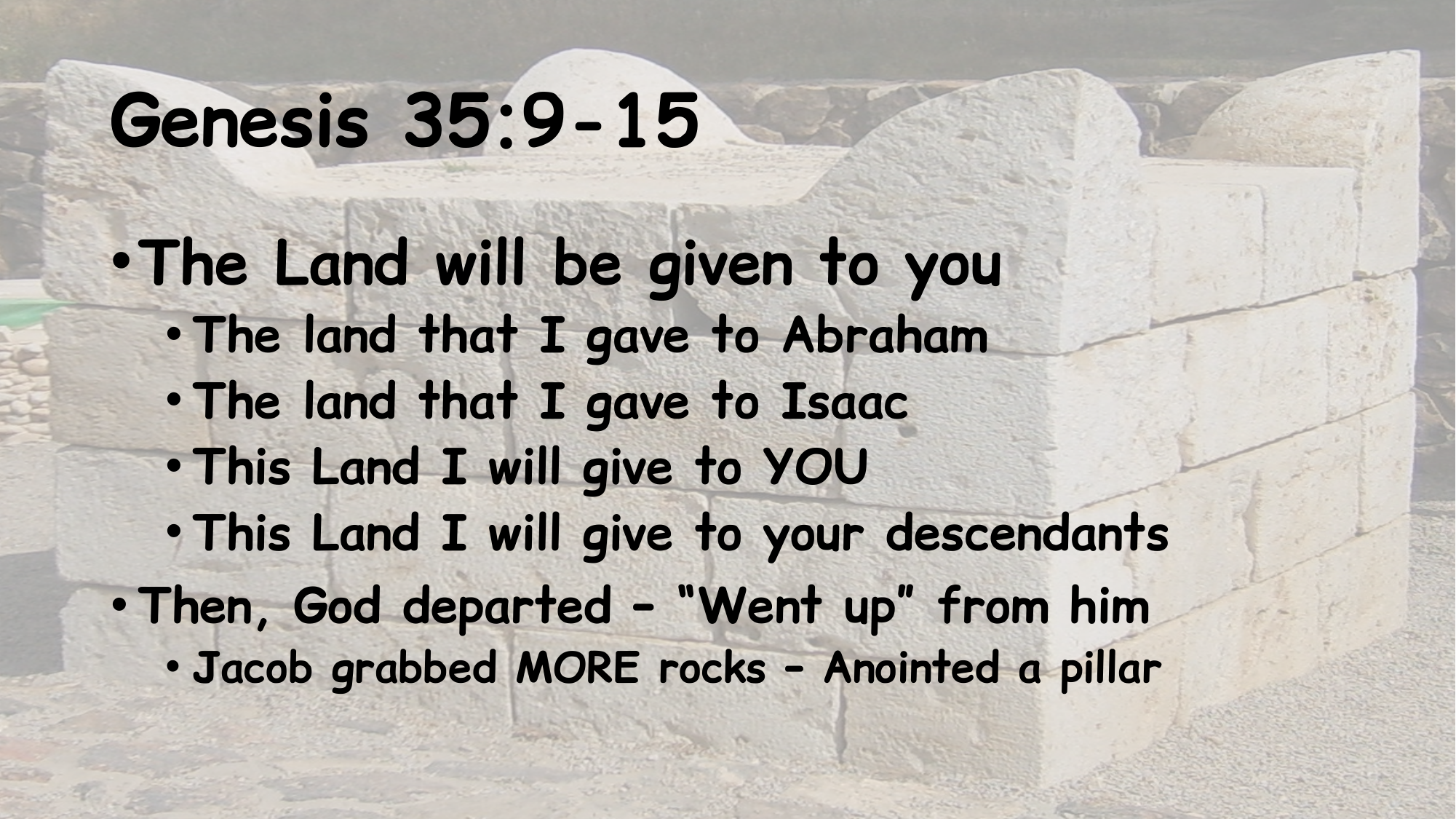

# Genesis 35:9-15
The Land will be given to you
The land that I gave to Abraham
The land that I gave to Isaac
This Land I will give to YOU
This Land I will give to your descendants
Then, God departed – “Went up” from him
Jacob grabbed MORE rocks – Anointed a pillar